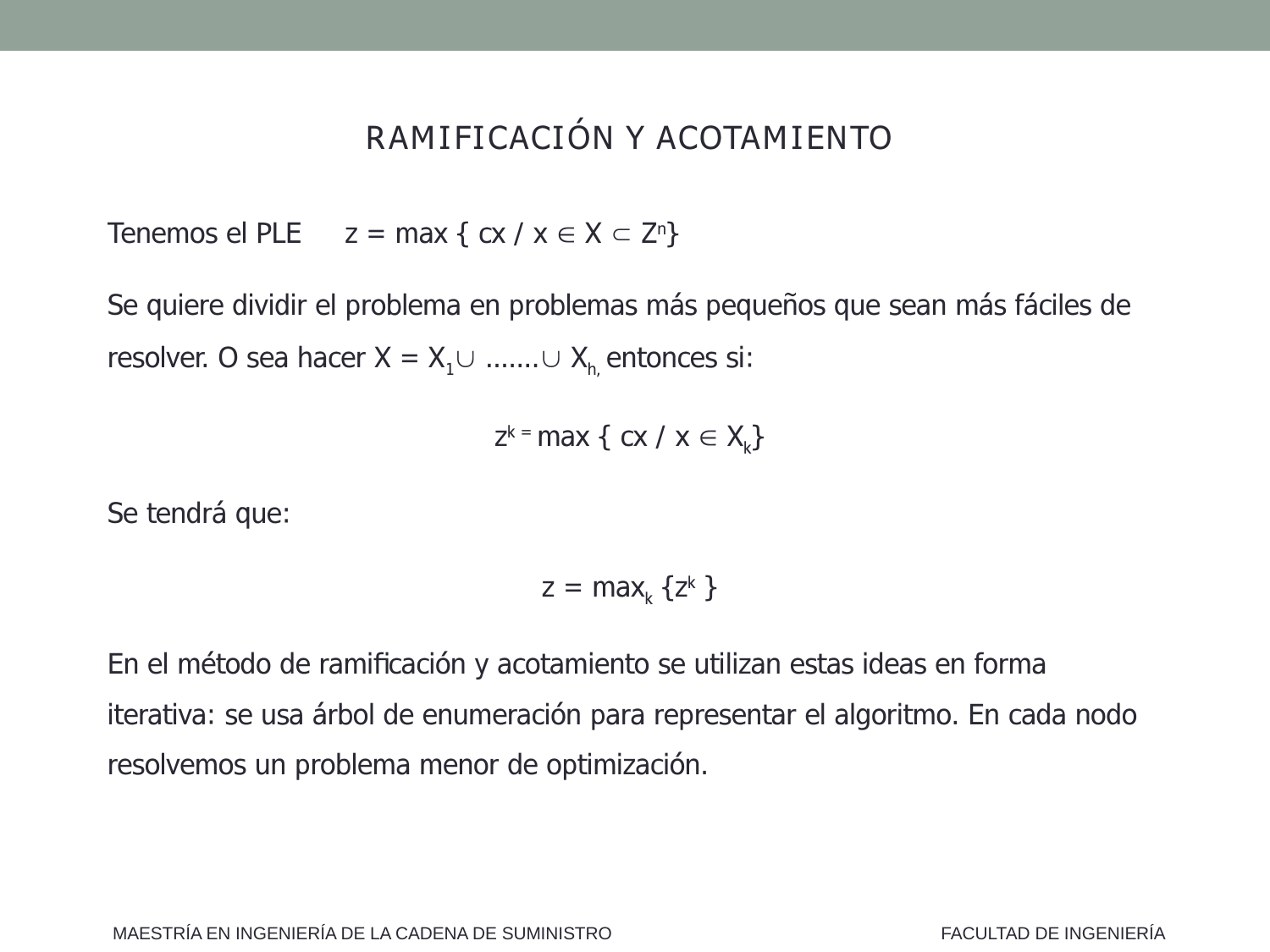

RAMIFICACIÓN Y ACOTAMIENTO

Tenemos el PLE     z = max { cx / x ∈ X ⊂ Zn}
Se quiere dividir el problema en problemas más pequeños que sean más fáciles de resolver. O sea hacer X = X1∪ …….∪ Xh, entonces si:
zk = max { cx / x ∈ Xk}
Se tendrá que:
z = maxk {zk }
En el método de ramificación y acotamiento se utilizan estas ideas en forma iterativa: se usa árbol de enumeración para representar el algoritmo. En cada nodo resolvemos un problema menor de optimización.

MAESTRÍA EN INGENIERÍA DE LA CADENA DE SUMINISTRO
FACULTAD DE INGENIERÍA